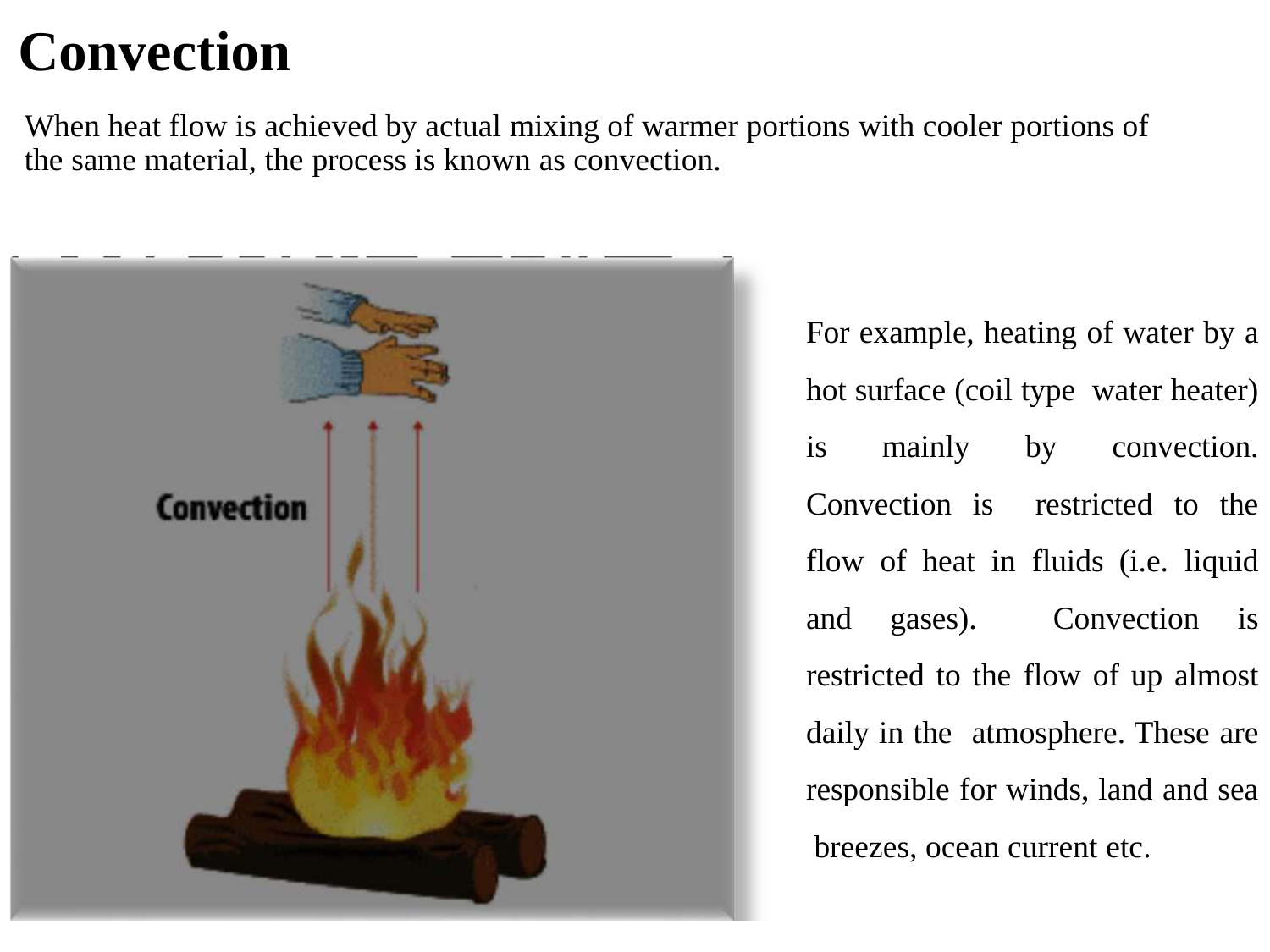

Convection

When heat flow is achieved by actual mixing of warmer portions with cooler portions of the same material, the process is known as convection.

For example, heating of water by a hot surface (coil type  water heater) is mainly by convection. Convection is  restricted to the flow of heat in fluids (i.e. liquid and gases).  Convection is restricted to the flow of up almost daily in the  atmosphere. These are responsible for winds, land and sea  breezes, ocean current etc.